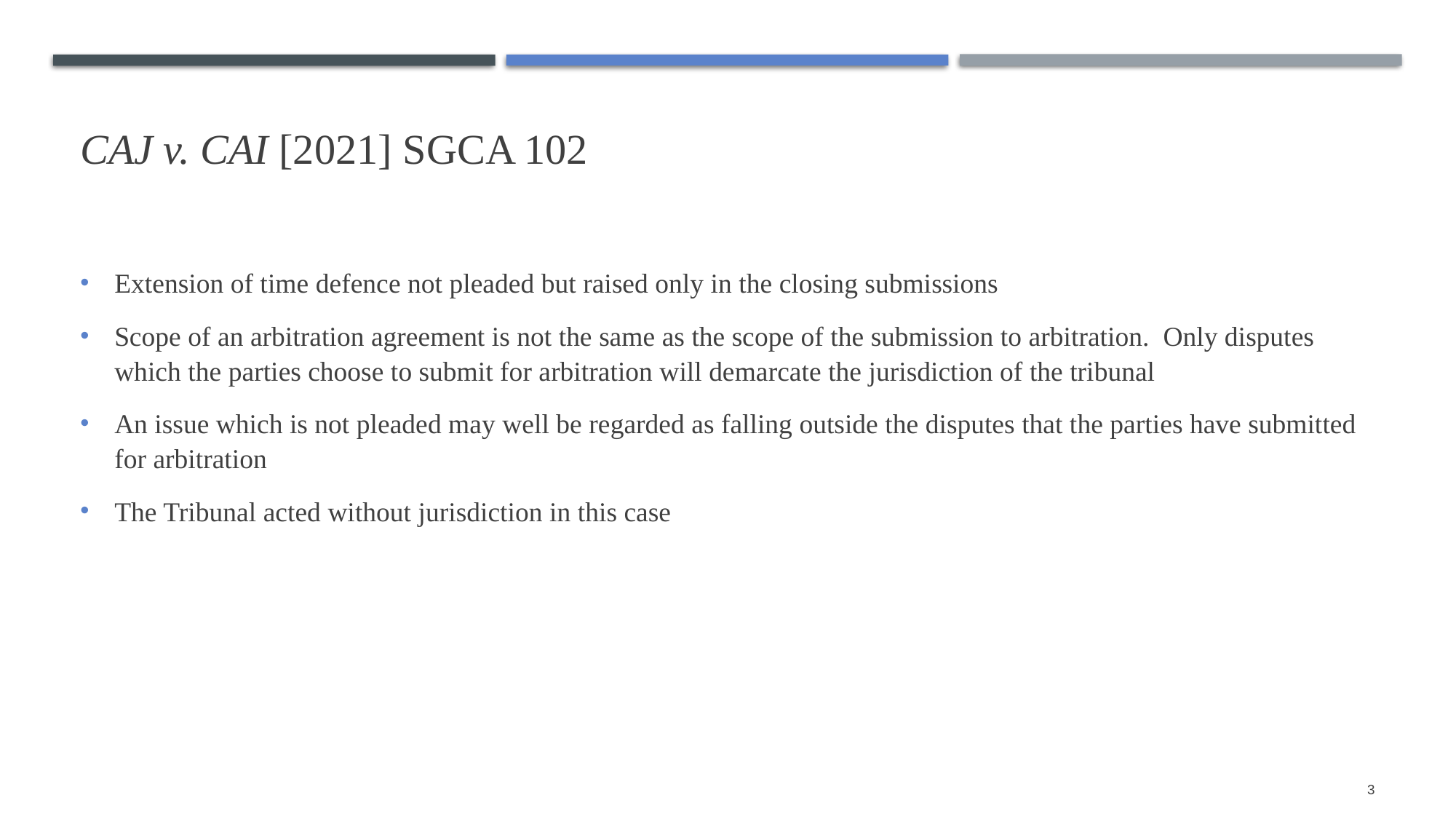

# CAJ v. CAI [2021] SGCA 102
Extension of time defence not pleaded but raised only in the closing submissions
Scope of an arbitration agreement is not the same as the scope of the submission to arbitration.  Only disputes which the parties choose to submit for arbitration will demarcate the jurisdiction of the tribunal
An issue which is not pleaded may well be regarded as falling outside the disputes that the parties have submitted for arbitration
The Tribunal acted without jurisdiction in this case

3